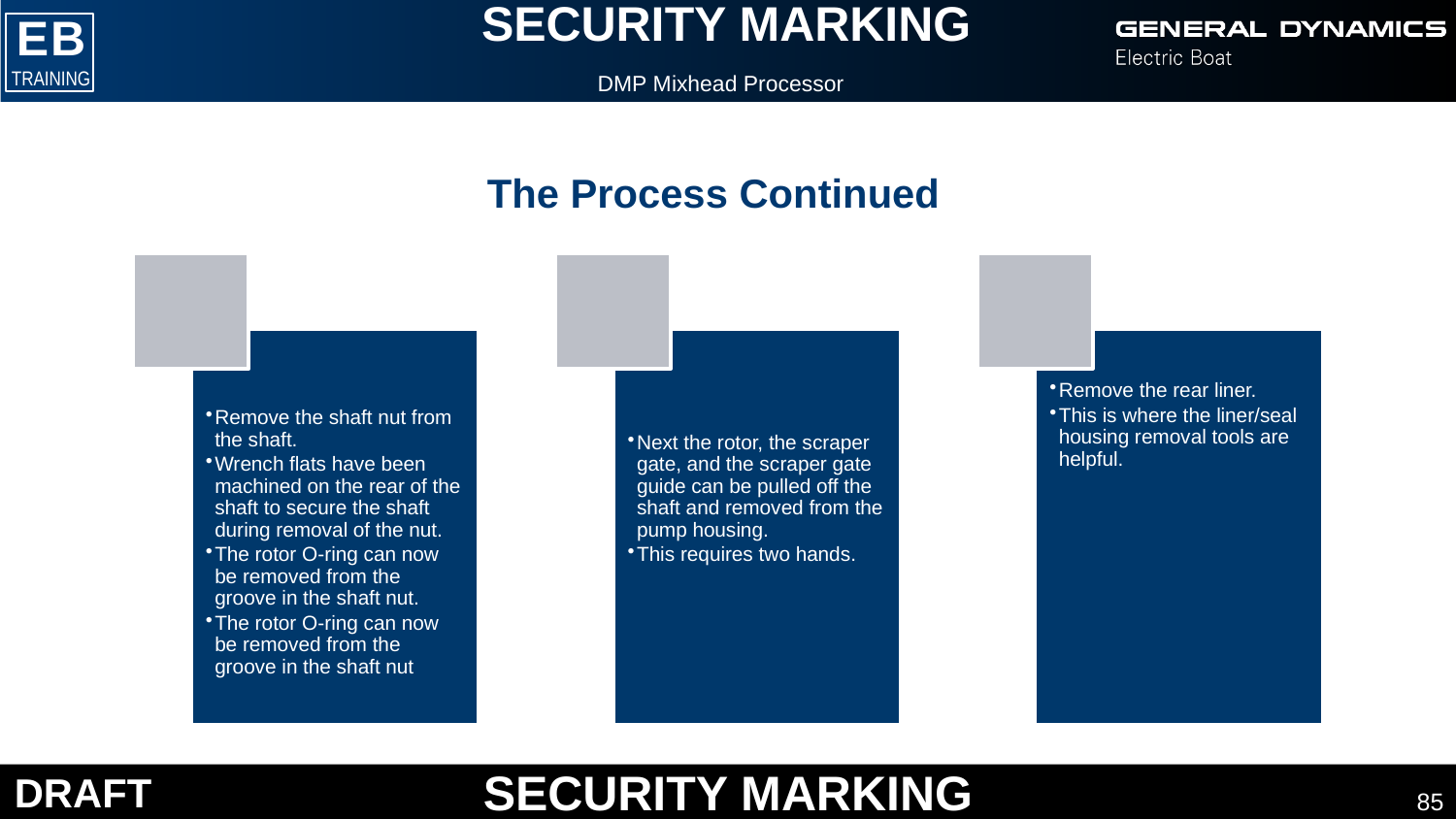

DMP Mixhead Processor
The Process Continued

Remove the shaft nut from the shaft.
Wrench flats have been machined on the rear of the shaft to secure the shaft during removal of the nut.
The rotor O-ring can now be removed from the groove in the shaft nut.
The rotor O-ring can now be removed from the groove in the shaft nut

Next the rotor, the scraper gate, and the scraper gate guide can be pulled off the shaft and removed from the pump housing.
This requires two hands.

Remove the rear liner.
This is where the liner/seal housing removal tools are helpful.
85